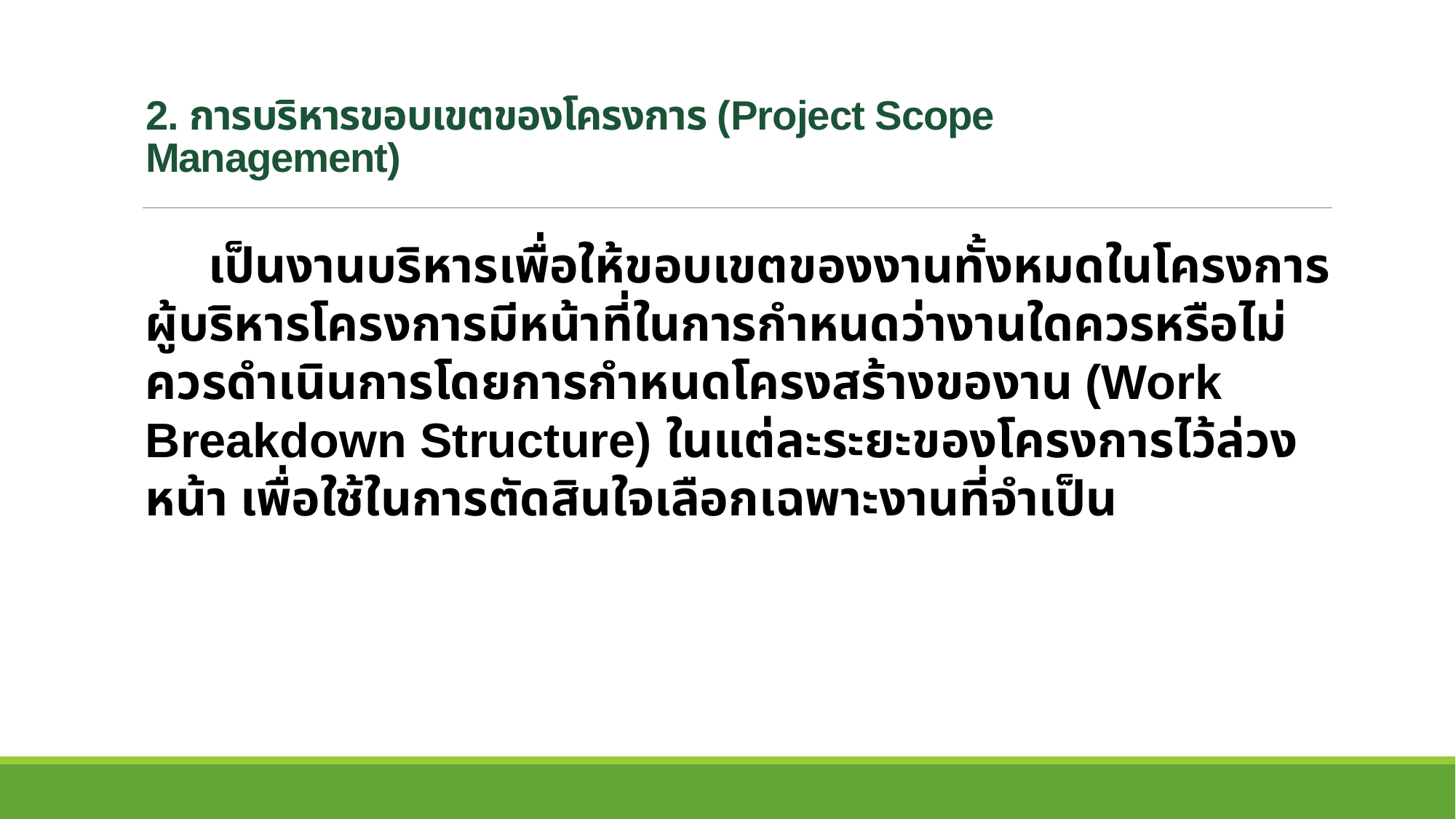

# 2. การบริหารขอบเขตของโครงการ (Project Scope Management)
     เป็นงานบริหารเพื่อให้ขอบเขตของงานทั้งหมดในโครงการผู้บริหารโครงการมีหน้าที่ในการกำหนดว่างานใดควรหรือไม่ควรดำเนินการโดยการกำหนดโครงสร้างของาน (Work Breakdown Structure) ในแต่ละระยะของโครงการไว้ล่วงหน้า เพื่อใช้ในการตัดสินใจเลือกเฉพาะงานที่จำเป็น